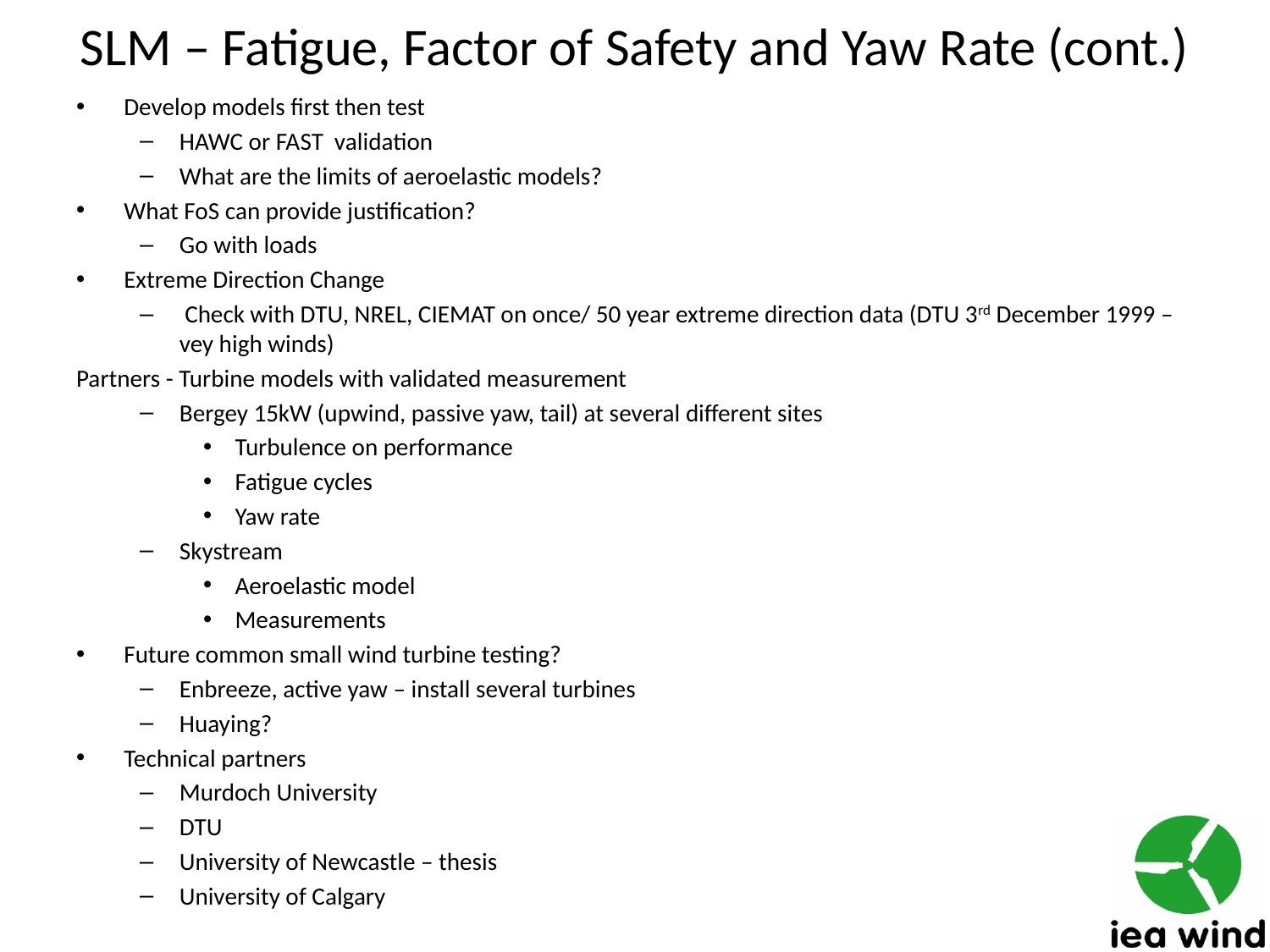

# SLM – Fatigue, Factor of Safety and Yaw Rate (cont.)
Develop models first then test
HAWC or FAST  validation
What are the limits of aeroelastic models?
What FoS can provide justification?
Go with loads
Extreme Direction Change
 Check with DTU, NREL, CIEMAT on once/ 50 year extreme direction data (DTU 3rd December 1999 – vey high winds)
Partners - Turbine models with validated measurement
Bergey 15kW (upwind, passive yaw, tail) at several different sites
Turbulence on performance
Fatigue cycles
Yaw rate
Skystream
Aeroelastic model
Measurements
Future common small wind turbine testing?
Enbreeze, active yaw – install several turbines
Huaying?
Technical partners
Murdoch University
DTU
University of Newcastle – thesis
University of Calgary